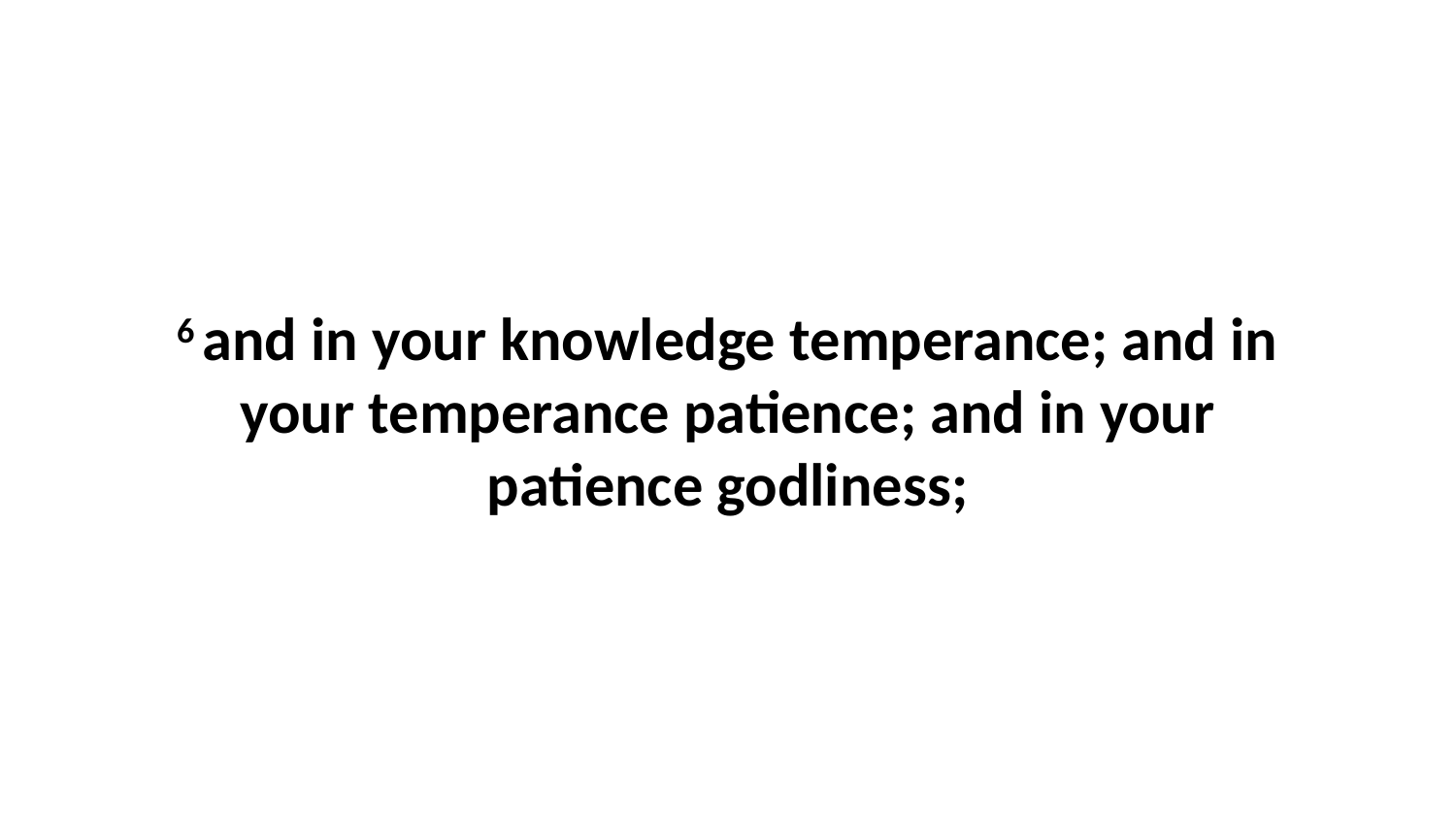

6 and in your knowledge temperance; and in your temperance patience; and in your patience godliness;